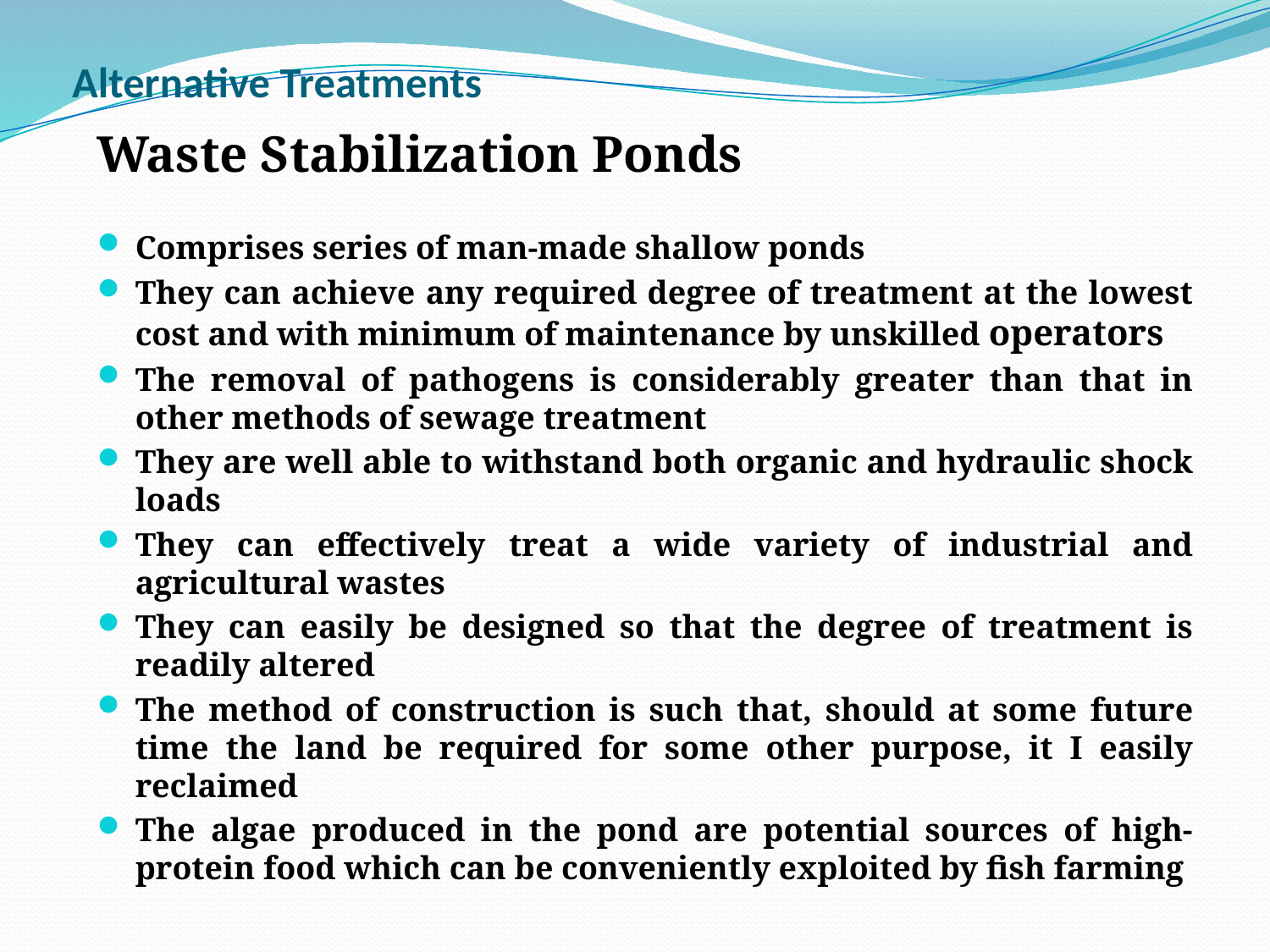

# Alternative Treatments
Waste Stabilization Ponds

Comprises series of man-made shallow ponds
They can achieve any required degree of treatment at the lowest cost and with minimum of maintenance by unskilled operators
The removal of pathogens is considerably greater than that in other methods of sewage treatment
They are well able to withstand both organic and hydraulic shock loads
They can effectively treat a wide variety of industrial and agricultural wastes
They can easily be designed so that the degree of treatment is readily altered
The method of construction is such that, should at some future time the land be required for some other purpose, it I easily reclaimed
The algae produced in the pond are potential sources of high-protein food which can be conveniently exploited by fish farming